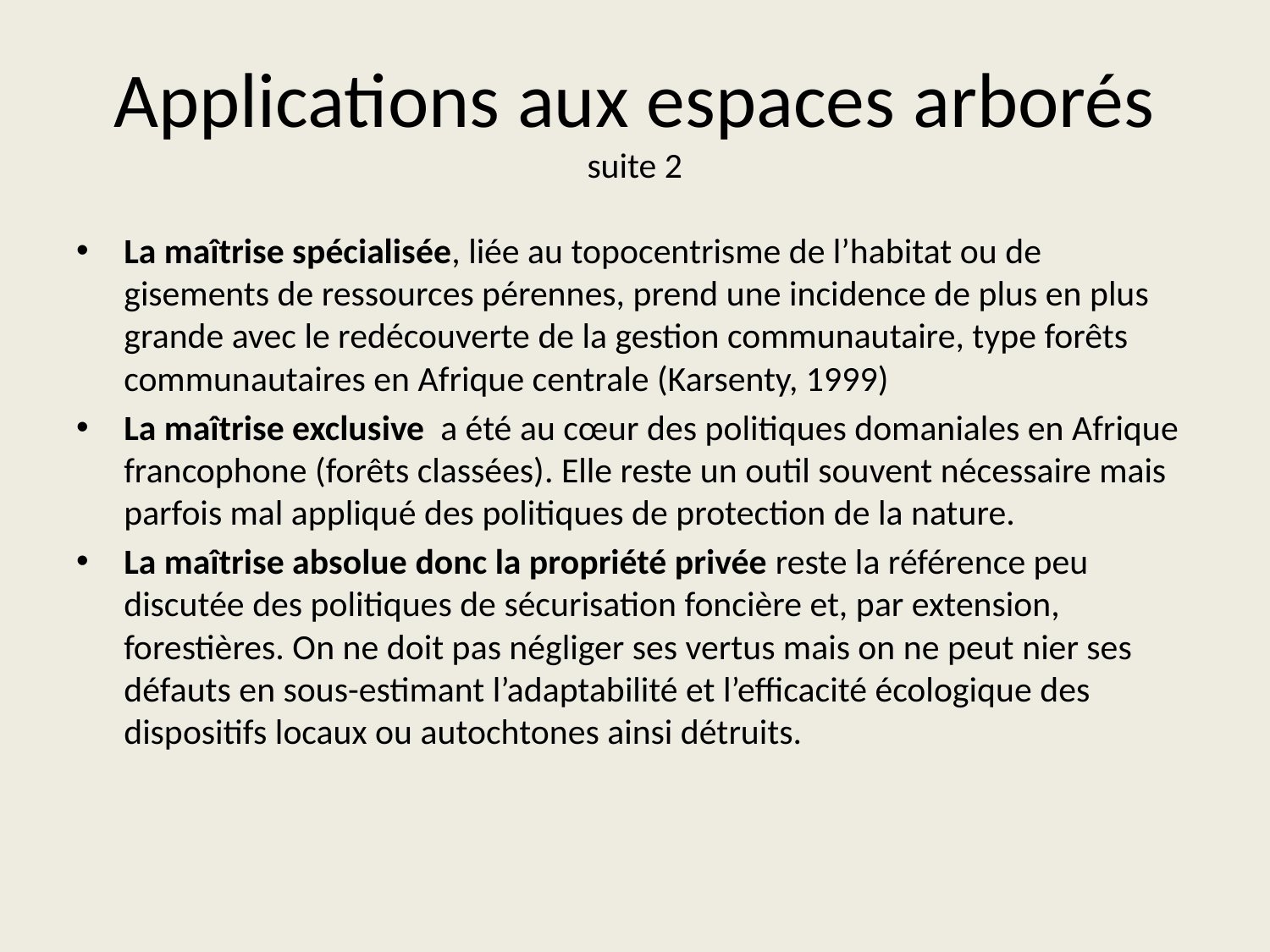

# Applications aux espaces arborés suite 2
La maîtrise spécialisée, liée au topocentrisme de l’habitat ou de gisements de ressources pérennes, prend une incidence de plus en plus grande avec le redécouverte de la gestion communautaire, type forêts communautaires en Afrique centrale (Karsenty, 1999)
La maîtrise exclusive  a été au cœur des politiques domaniales en Afrique francophone (forêts classées). Elle reste un outil souvent nécessaire mais parfois mal appliqué des politiques de protection de la nature.
La maîtrise absolue donc la propriété privée reste la référence peu discutée des politiques de sécurisation foncière et, par extension, forestières. On ne doit pas négliger ses vertus mais on ne peut nier ses défauts en sous-estimant l’adaptabilité et l’efficacité écologique des dispositifs locaux ou autochtones ainsi détruits.